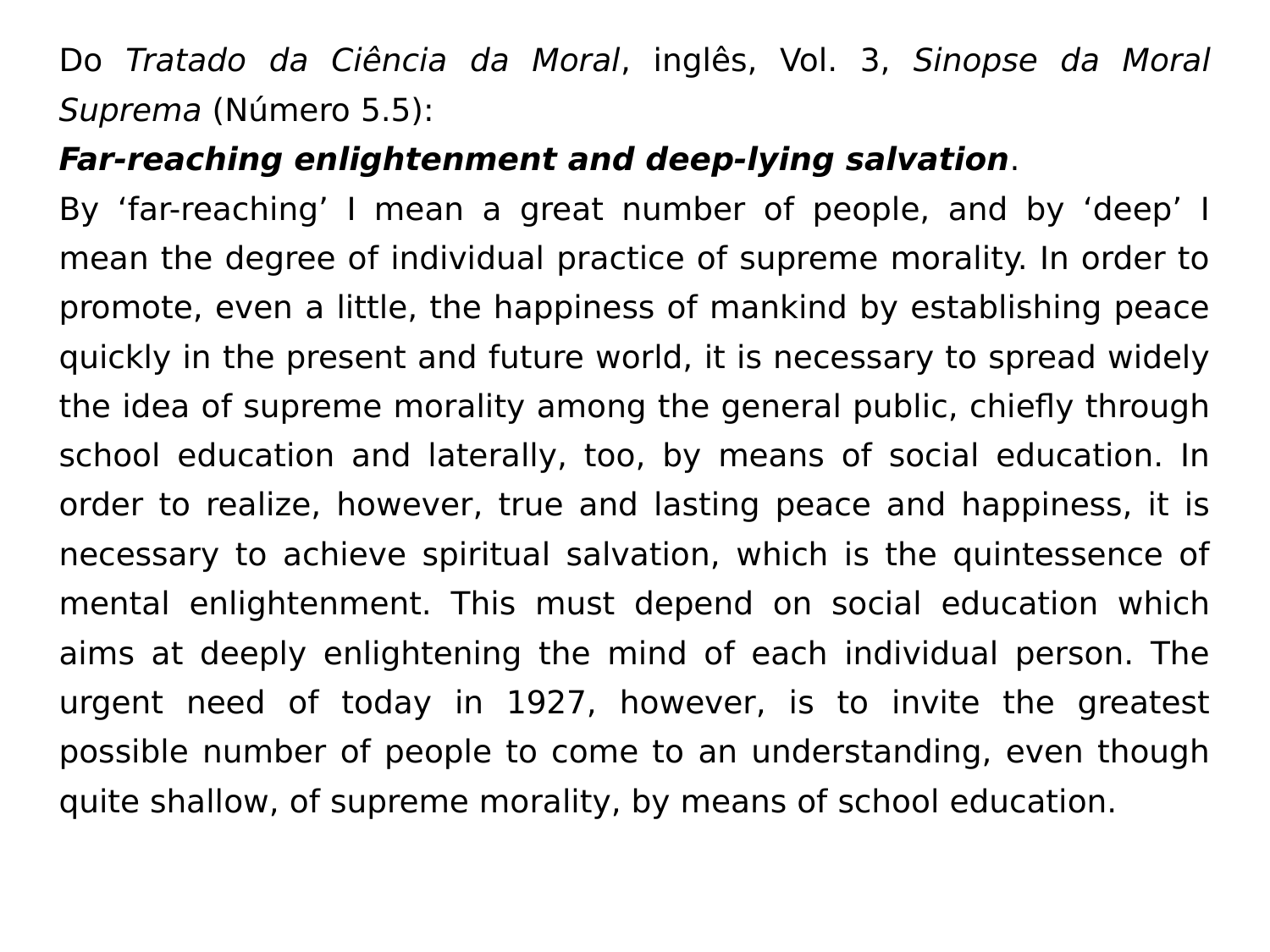

Do Tratado da Ciência da Moral, inglês, Vol. 3, Sinopse da Moral Suprema (Número 5.5):
Far-reaching enlightenment and deep-lying salvation.
By ‘far-reaching’ I mean a great number of people, and by ‘deep’ I mean the degree of individual practice of supreme morality. In order to promote, even a little, the happiness of mankind by establishing peace quickly in the present and future world, it is necessary to spread widely the idea of supreme morality among the general public, chiefly through school education and laterally, too, by means of social education. In order to realize, however, true and lasting peace and happiness, it is necessary to achieve spiritual salvation, which is the quintessence of mental enlightenment. This must depend on social education which aims at deeply enlightening the mind of each individual person. The urgent need of today in 1927, however, is to invite the greatest possible number of people to come to an understanding, even though quite shallow, of supreme morality, by means of school education.